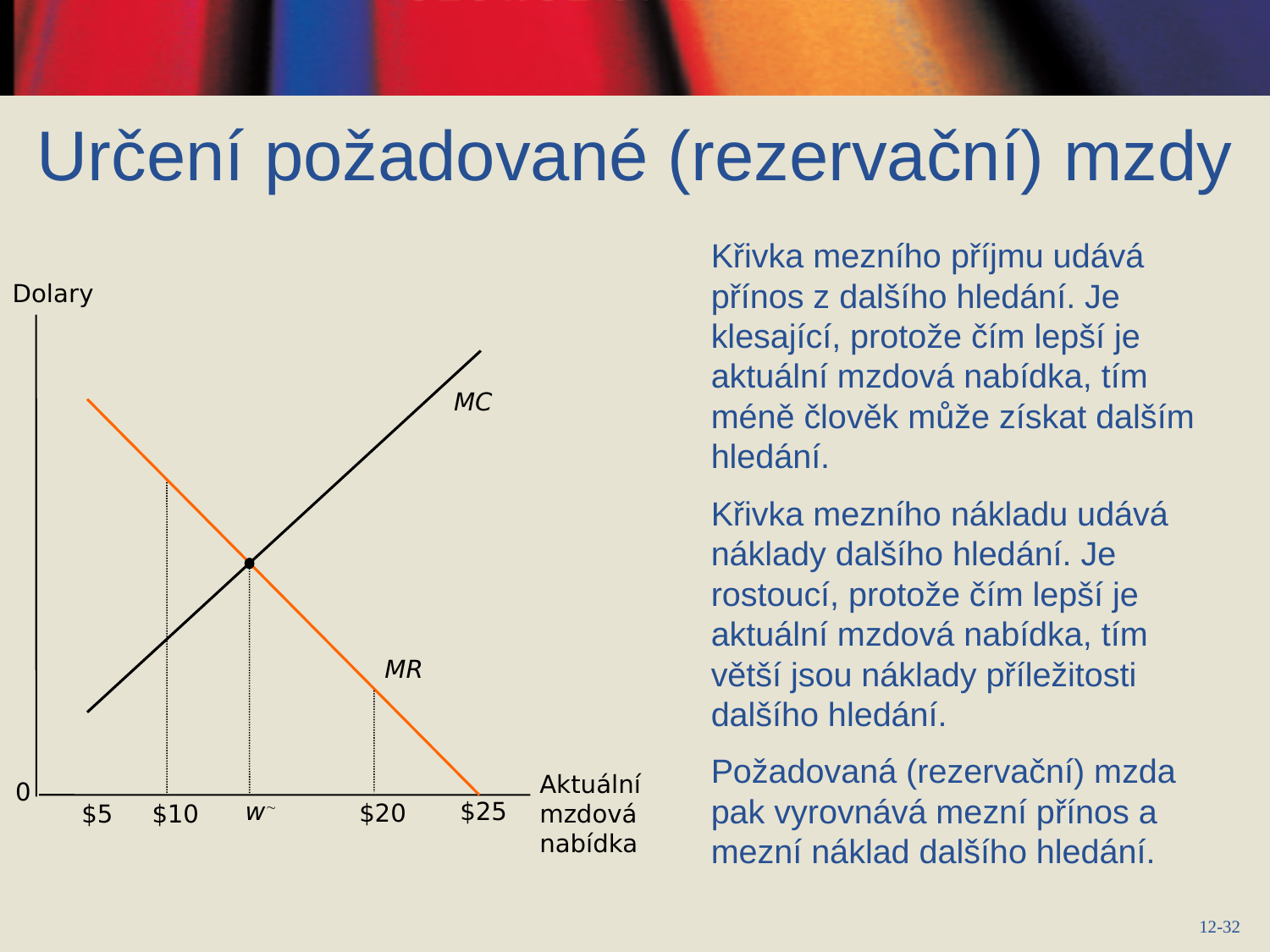

Určení požadované (rezervační) mzdy
Křivka mezního příjmu udává přínos z dalšího hledání. Je klesající, protože čím lepší je aktuální mzdová nabídka, tím méně člověk může získat dalším hledání.
Křivka mezního nákladu udává náklady dalšího hledání. Je rostoucí, protože čím lepší je aktuální mzdová nabídka, tím větší jsou náklady příležitosti dalšího hledání.
Požadovaná (rezervační) mzda pak vyrovnává mezní přínos a mezní náklad dalšího hledání.
Dolary

MC

MR

Aktuální mzdová nabídka
0
w∼
$25

$20
$10
$5